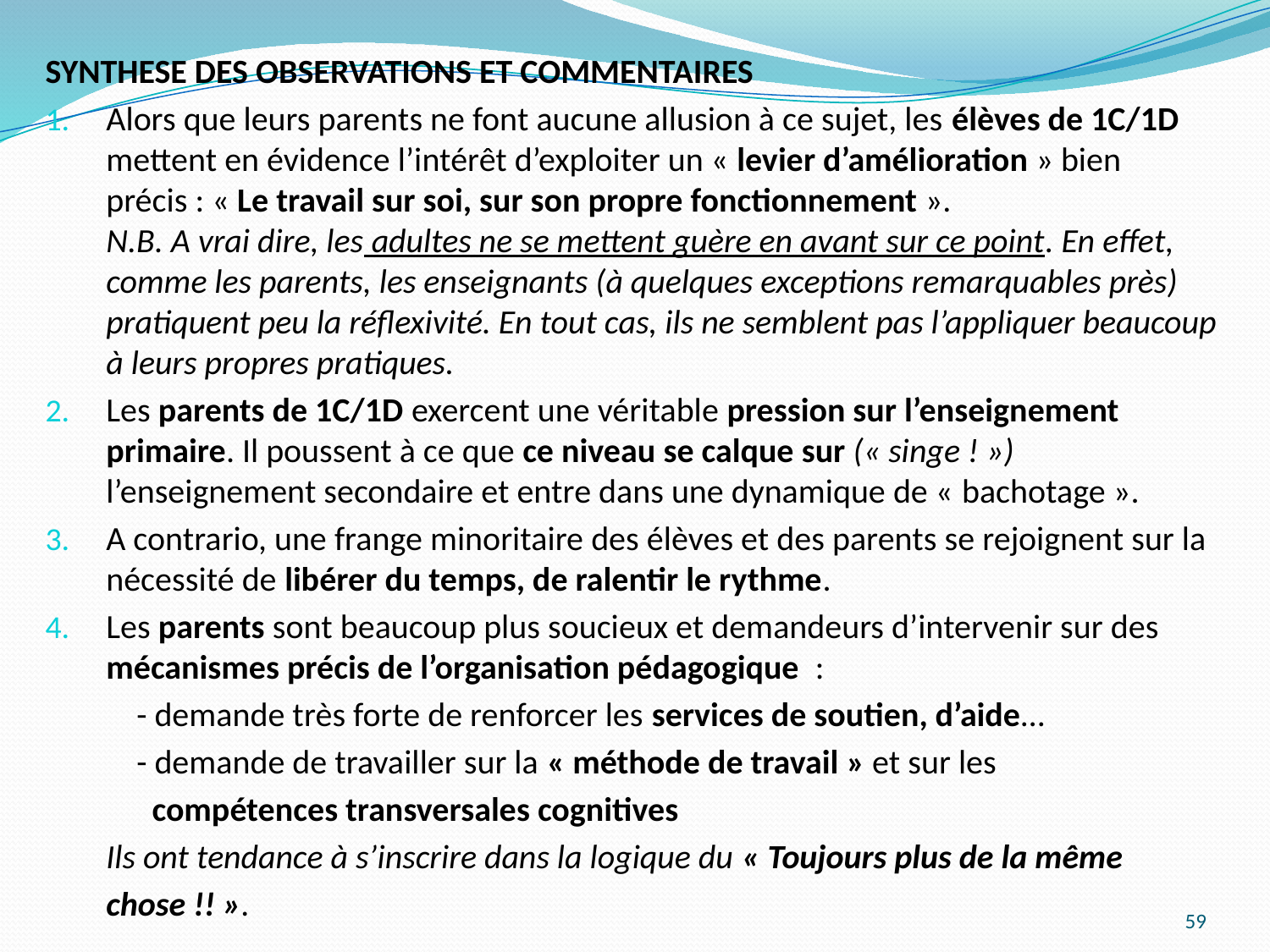

SYNTHESE DES OBSERVATIONS ET COMMENTAIRES
Alors que leurs parents ne font aucune allusion à ce sujet, les élèves de 1C/1D mettent en évidence l’intérêt d’exploiter un « levier d’amélioration » bien précis : « Le travail sur soi, sur son propre fonctionnement ».                             N.B. A vrai dire, les adultes ne se mettent guère en avant sur ce point. En effet, comme les parents, les enseignants (à quelques exceptions remarquables près)  pratiquent peu la réflexivité. En tout cas, ils ne semblent pas l’appliquer beaucoup à leurs propres pratiques.
Les parents de 1C/1D exercent une véritable pression sur l’enseignement primaire. Il poussent à ce que ce niveau se calque sur (« singe ! ») l’enseignement secondaire et entre dans une dynamique de « bachotage ».
A contrario, une frange minoritaire des élèves et des parents se rejoignent sur la nécessité de libérer du temps, de ralentir le rythme.
Les parents sont beaucoup plus soucieux et demandeurs d’intervenir sur des mécanismes précis de l’organisation pédagogique  :
            - demande très forte de renforcer les services de soutien, d’aide…
            - demande de travailler sur la « méthode de travail » et sur les
              compétences transversales cognitives
        Ils ont tendance à s’inscrire dans la logique du « Toujours plus de la même
        chose !! ».

59